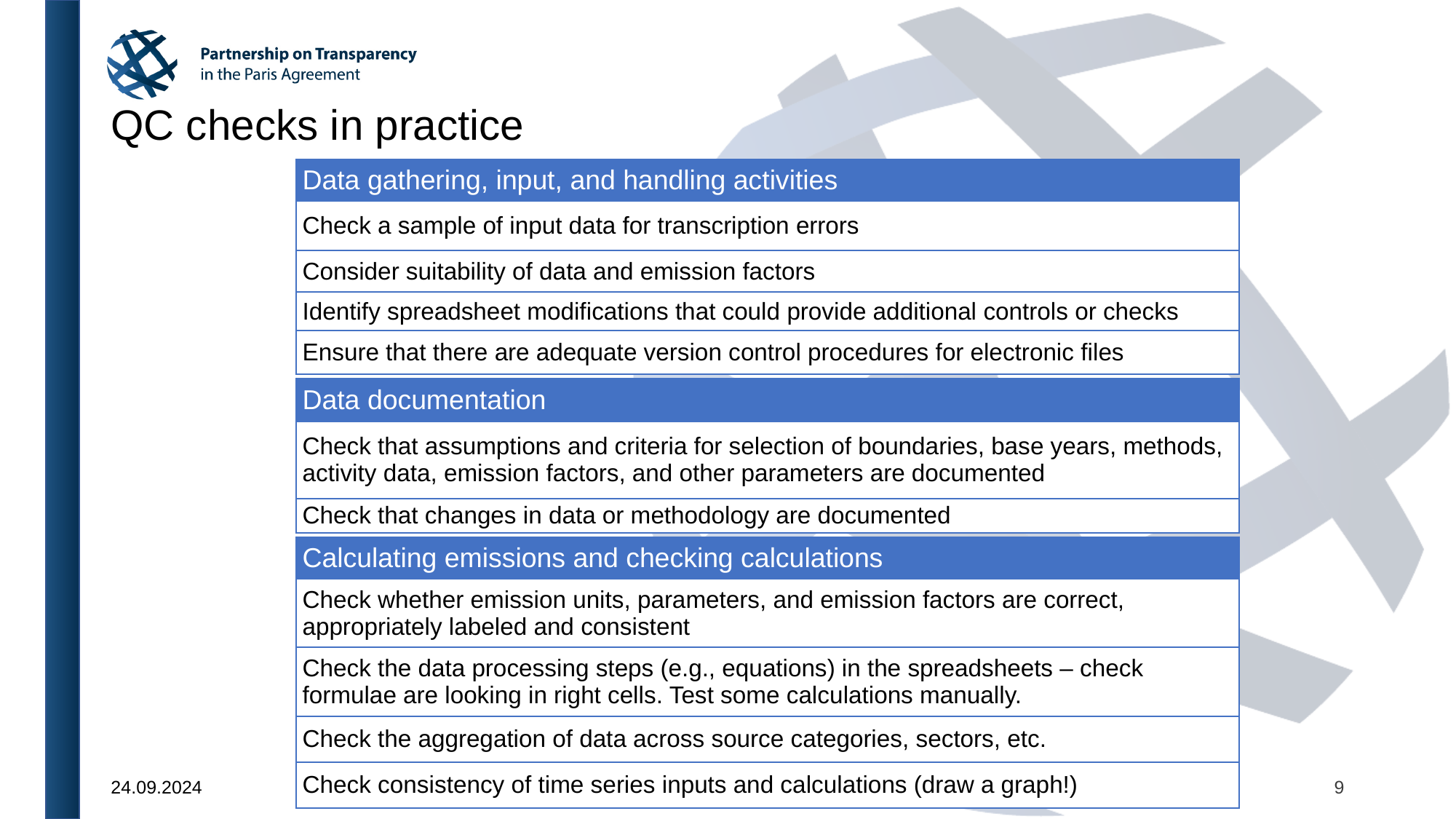

# QC checks in practice
| Data gathering, input, and handling activities |
| --- |
| Check a sample of input data for transcription errors |
| Consider suitability of data and emission factors |
| Identify spreadsheet modifications that could provide additional controls or checks |
| Ensure that there are adequate version control procedures for electronic files |

| Data documentation |
| --- |
| Check that assumptions and criteria for selection of boundaries, base years, methods, activity data, emission factors, and other parameters are documented |
| Check that changes in data or methodology are documented |
| Calculating emissions and checking calculations |
| --- |
| Check whether emission units, parameters, and emission factors are correct, appropriately labeled and consistent |
| Check the data processing steps (e.g., equations) in the spreadsheets – check formulae are looking in right cells. Test some calculations manually. |
| Check the aggregation of data across source categories, sectors, etc. |
| Check consistency of time series inputs and calculations (draw a graph!) |

9
24.09.2024